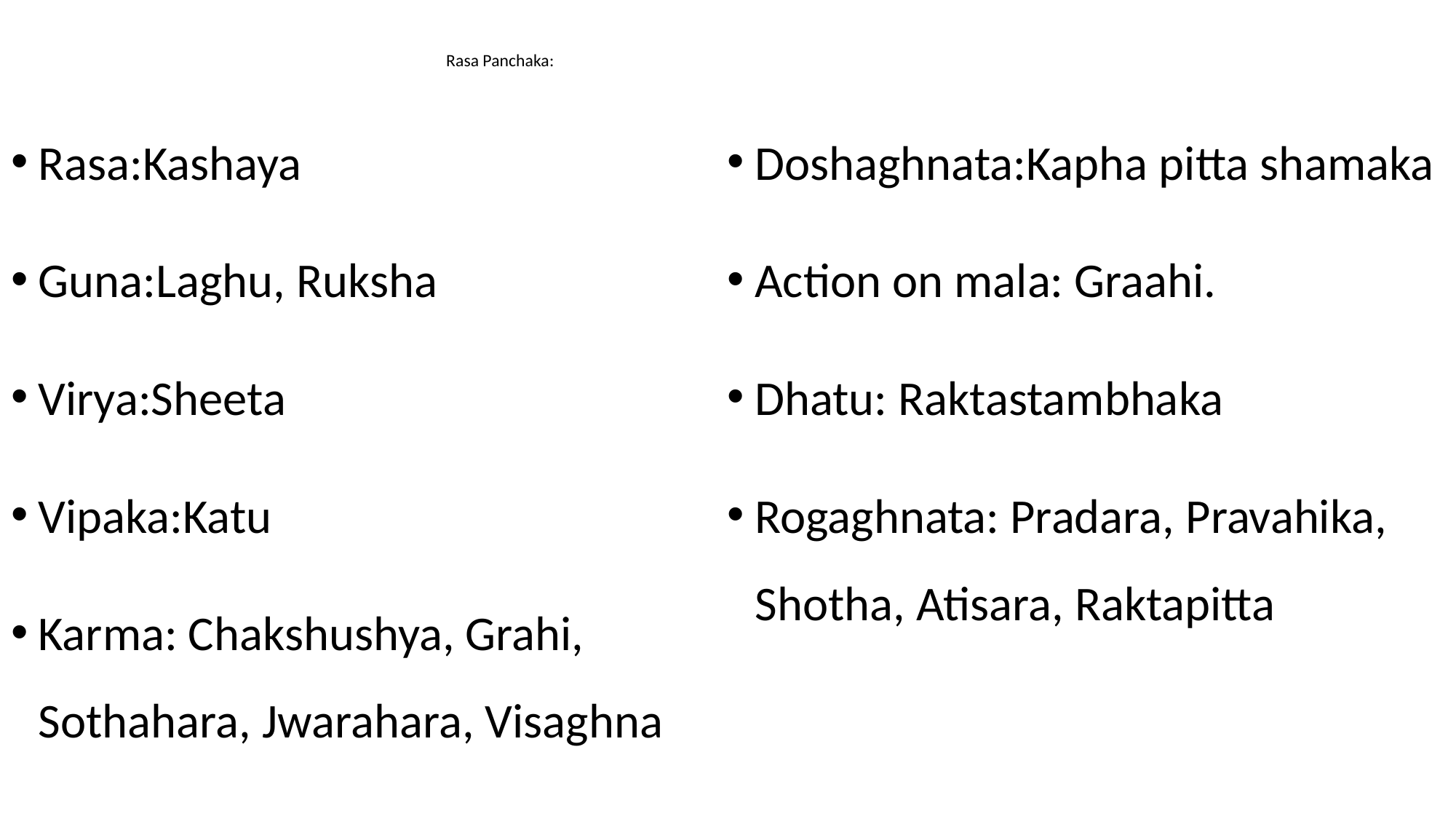

# Rasa Panchaka:
Rasa:Kashaya
Guna:Laghu, Ruksha
Virya:Sheeta
Vipaka:Katu
Karma: Chakshushya, Grahi,   Sothahara, Jwarahara, Visaghna

Doshaghnata:Kapha pitta shamaka
Action on mala: Graahi.
Dhatu: Raktastambhaka
Rogaghnata: Pradara, Pravahika, Shotha, Atisara, Raktapitta